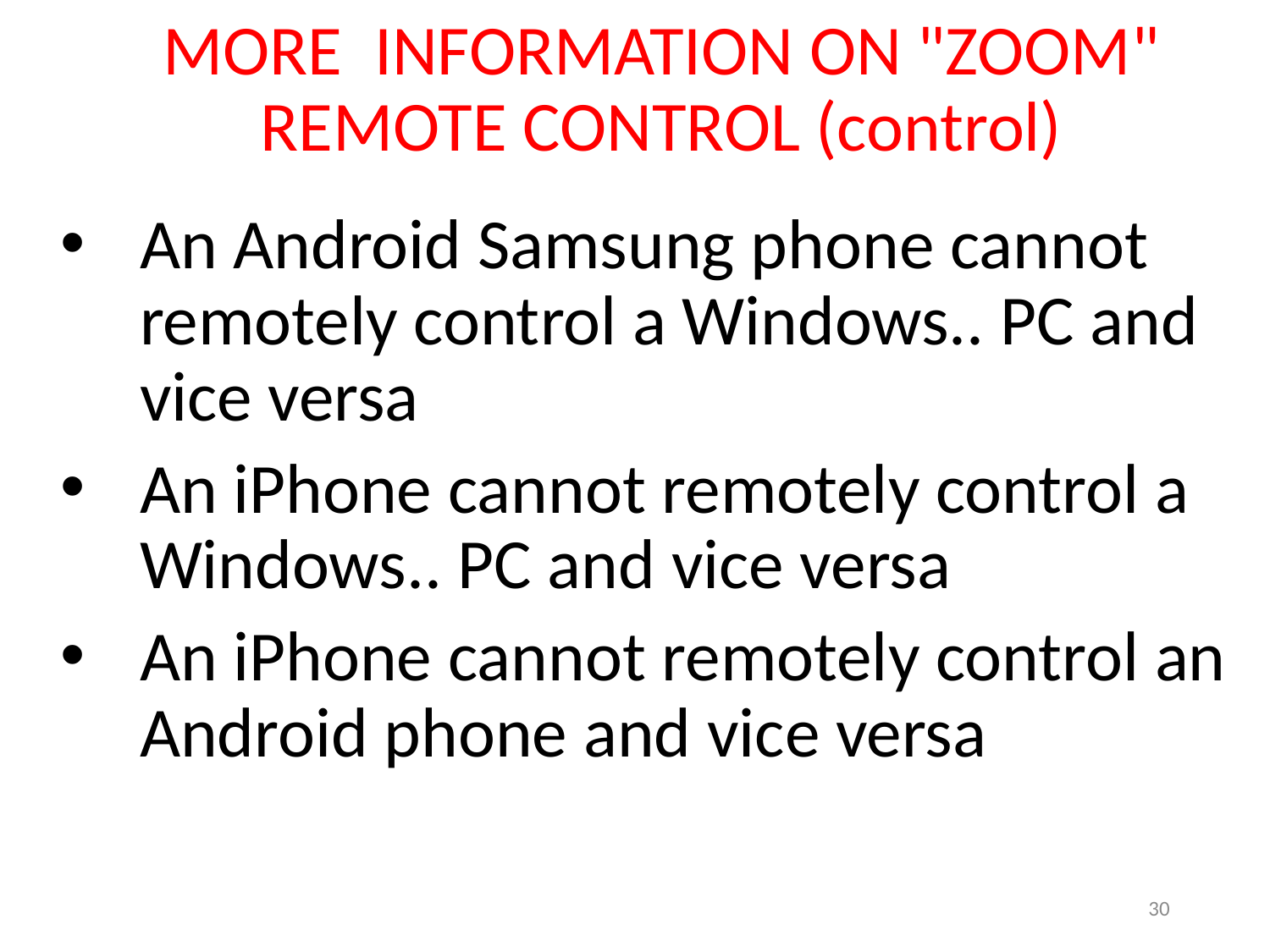

MORE  INFORMATION ON "ZOOM" REMOTE CONTROL (control)
An Android Samsung phone cannot remotely control a Windows.. PC and vice versa
An iPhone cannot remotely control a Windows.. PC and vice versa
An iPhone cannot remotely control an Android phone and vice versa
30
30